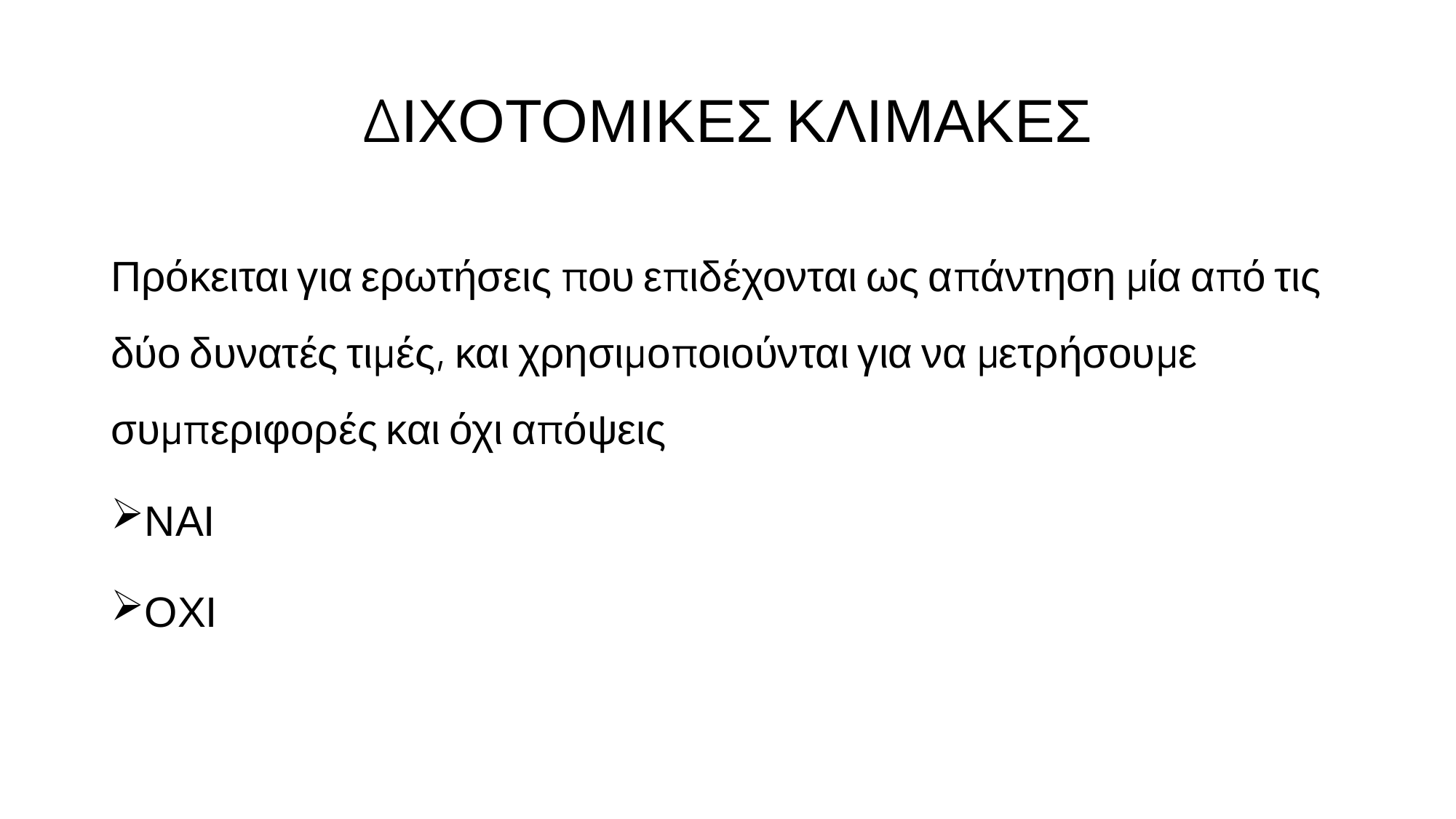

# ΔΙΧΟΤΟΜΙΚΕΣ ΚΛΙΜΑΚΕΣ
Πρόκειται για ερωτήσεις που επιδέχονται ως απάντηση μία από τις δύο δυνατές τιμές, και χρησιμοποιούνται για να μετρήσουμε συμπεριφορές και όχι απόψεις
ΝΑΙ
ΟΧΙ